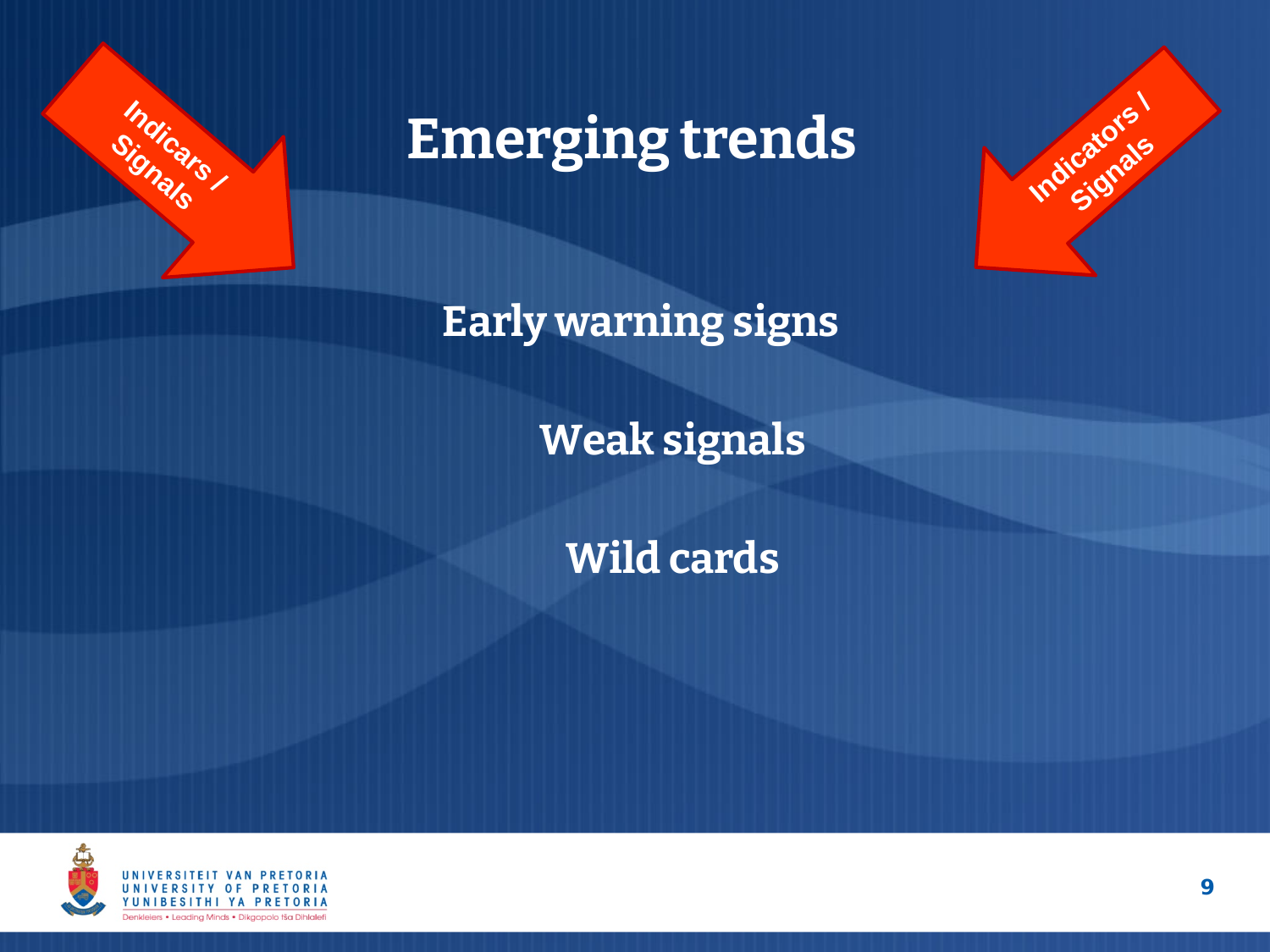

Indicars / Signals
Indicators / Signals
Emerging trends

Early warning signs

Weak signals

Wild cards
9